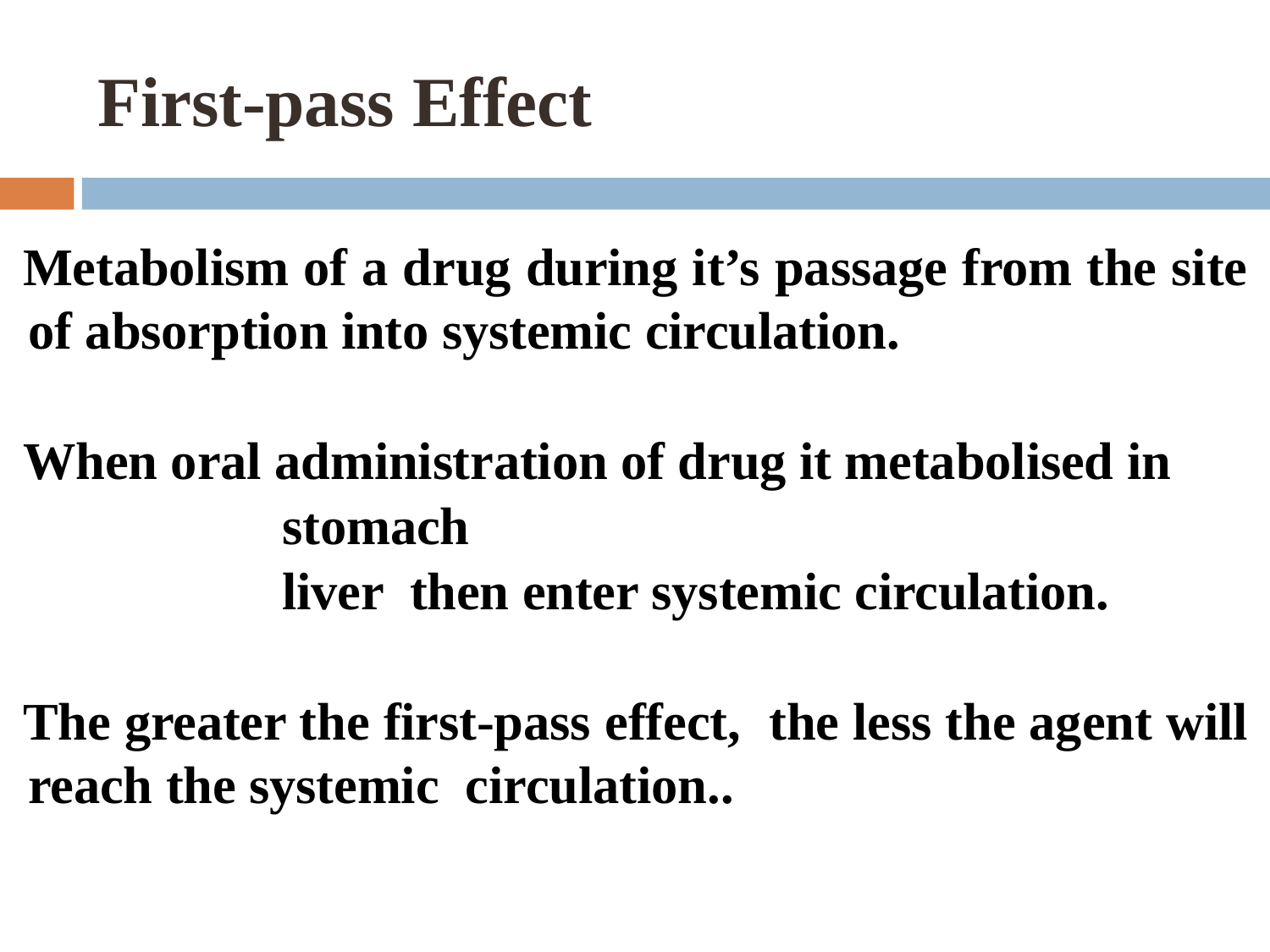

# First-pass Effect
Metabolism of a drug during it’s passage from the site of absorption into systemic circulation.

When oral administration of drug it metabolised in
			stomach
			liver  then enter systemic circulation.

The greater the first-pass effect,  the less the agent will reach the systemic  circulation..